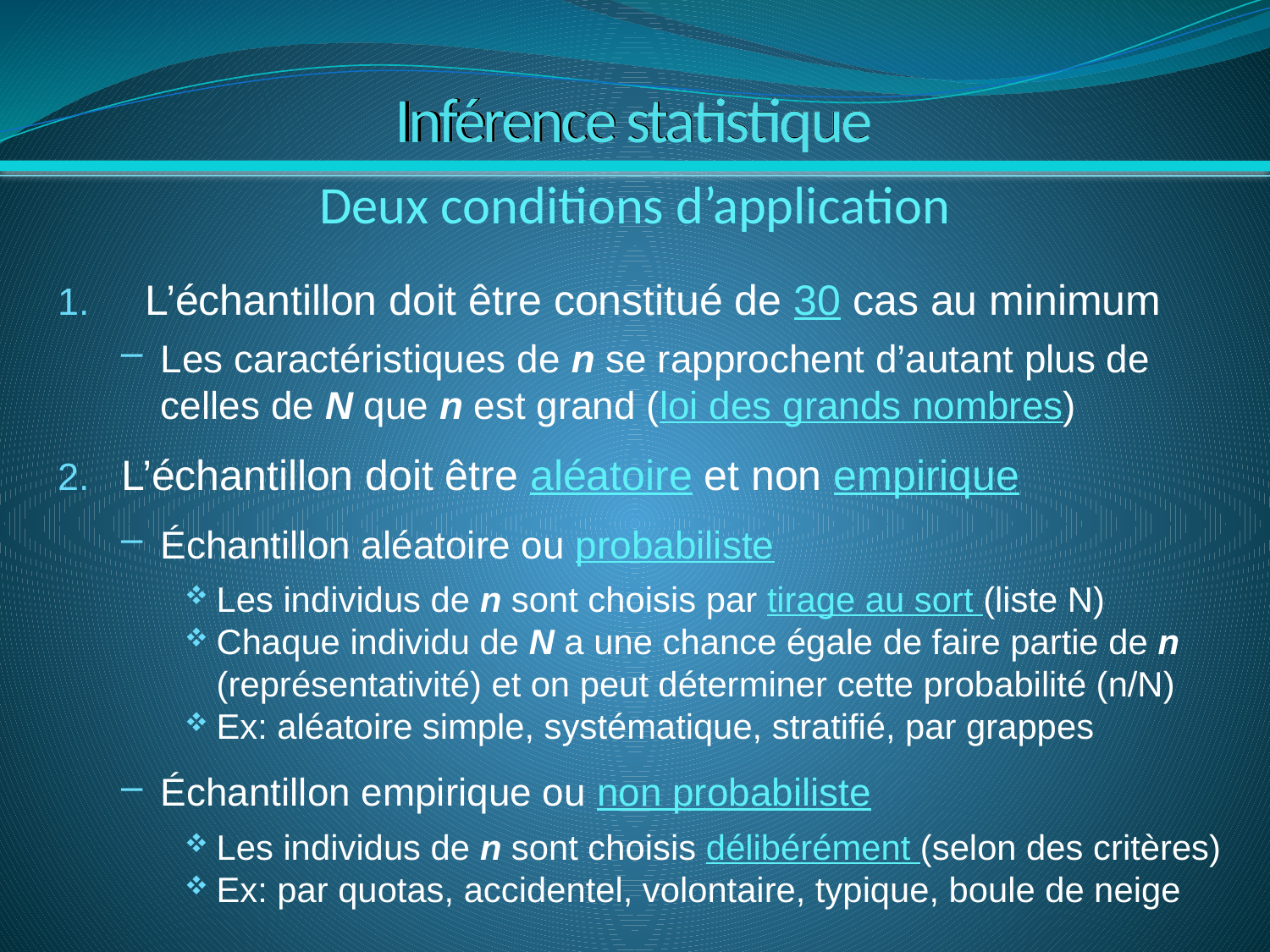

# Inférence statistique
Deux conditions d’application
  L’échantillon doit être constitué de 30 cas au minimum
Les caractéristiques de n se rapprochent d’autant plus de celles de N que n est grand (loi des grands nombres)
L’échantillon doit être aléatoire et non empirique
Échantillon aléatoire ou probabiliste
Les individus de n sont choisis par tirage au sort (liste N)
Chaque individu de N a une chance égale de faire partie de n (représentativité) et on peut déterminer cette probabilité (n/N)
Ex: aléatoire simple, systématique, stratifié, par grappes
Échantillon empirique ou non probabiliste
Les individus de n sont choisis délibérément (selon des critères)
Ex: par quotas, accidentel, volontaire, typique, boule de neige